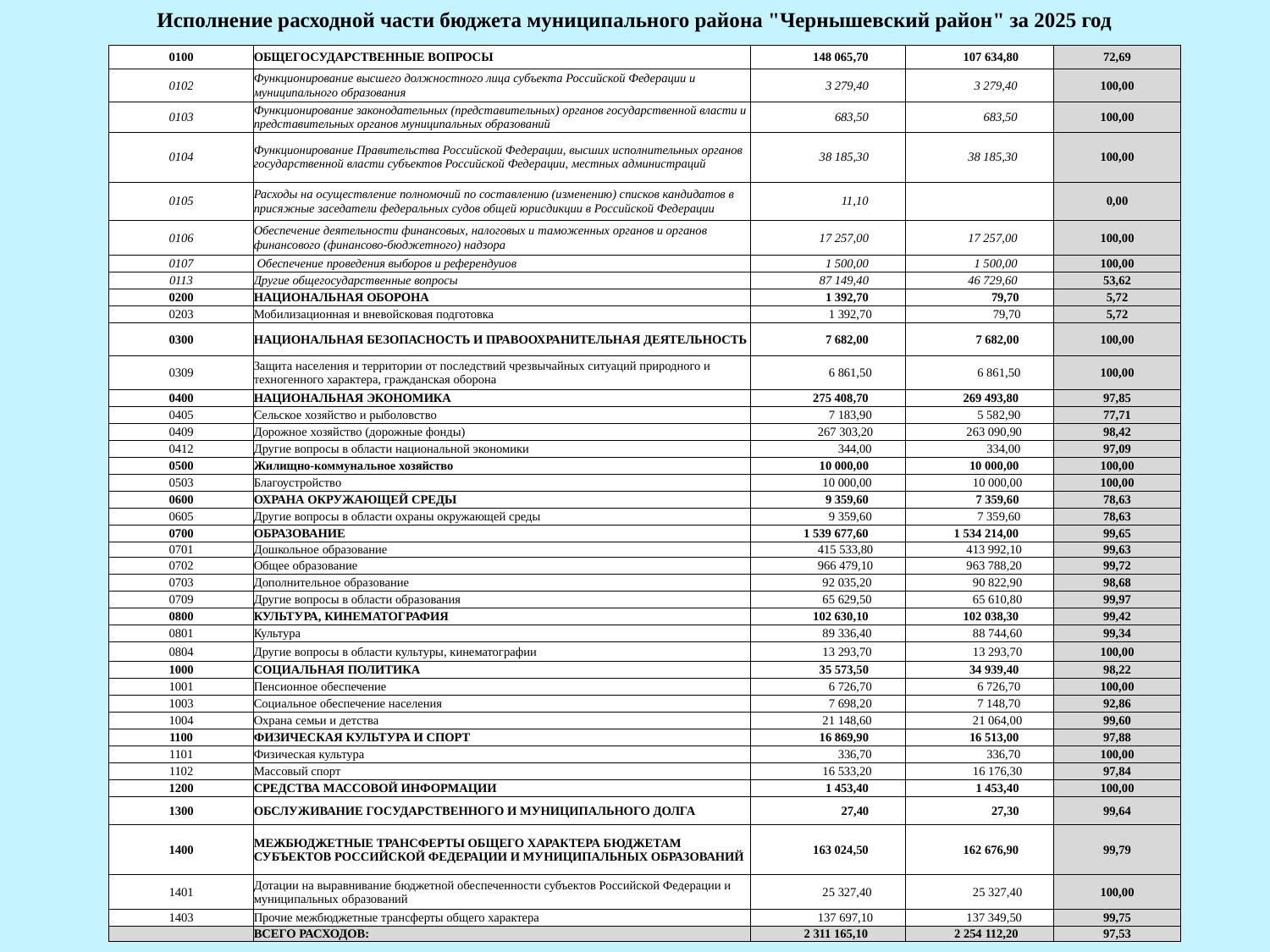

Исполнение расходной части бюджета муниципального района "Чернышевский район" за 2025 год
| 0100 | ОБЩЕГОСУДАРСТВЕННЫЕ ВОПРОСЫ | 148 065,70 | 107 634,80 | 72,69 |
| --- | --- | --- | --- | --- |
| 0102 | Функционирование высшего должностного лица субъекта Российской Федерации и муниципального образования | 3 279,40 | 3 279,40 | 100,00 |
| 0103 | Функционирование законодательных (представительных) органов государственной власти и представительных органов муниципальных образований | 683,50 | 683,50 | 100,00 |
| 0104 | Функционирование Правительства Российской Федерации, высших исполнительных органов государственной власти субъектов Российской Федерации, местных администраций | 38 185,30 | 38 185,30 | 100,00 |
| 0105 | Расходы на осуществление полномочий по составлению (изменению) списков кандидатов в присяжные заседатели федеральных судов общей юрисдикции в Российской Федерации | 11,10 |  | 0,00 |
| 0106 | Обеспечение деятельности финансовых, налоговых и таможенных органов и органов финансового (финансово-бюджетного) надзора | 17 257,00 | 17 257,00 | 100,00 |
| 0107 | Обеспечение проведения выборов и референдуиов | 1 500,00 | 1 500,00 | 100,00 |
| 0113 | Другие общегосударственные вопросы | 87 149,40 | 46 729,60 | 53,62 |
| 0200 | НАЦИОНАЛЬНАЯ ОБОРОНА | 1 392,70 | 79,70 | 5,72 |
| 0203 | Мобилизационная и вневойсковая подготовка | 1 392,70 | 79,70 | 5,72 |
| 0300 | НАЦИОНАЛЬНАЯ БЕЗОПАСНОСТЬ И ПРАВООХРАНИТЕЛЬНАЯ ДЕЯТЕЛЬНОСТЬ | 7 682,00 | 7 682,00 | 100,00 |
| 0309 | Защита населения и территории от последствий чрезвычайных ситуаций природного и техногенного характера, гражданская оборона | 6 861,50 | 6 861,50 | 100,00 |
| 0400 | НАЦИОНАЛЬНАЯ ЭКОНОМИКА | 275 408,70 | 269 493,80 | 97,85 |
| 0405 | Сельское хозяйство и рыболовство | 7 183,90 | 5 582,90 | 77,71 |
| 0409 | Дорожное хозяйство (дорожные фонды) | 267 303,20 | 263 090,90 | 98,42 |
| 0412 | Другие вопросы в области национальной экономики | 344,00 | 334,00 | 97,09 |
| 0500 | Жилищно-коммунальное хозяйство | 10 000,00 | 10 000,00 | 100,00 |
| 0503 | Благоустройство | 10 000,00 | 10 000,00 | 100,00 |
| 0600 | ОХРАНА ОКРУЖАЮЩЕЙ СРЕДЫ | 9 359,60 | 7 359,60 | 78,63 |
| 0605 | Другие вопросы в области охраны окружающей среды | 9 359,60 | 7 359,60 | 78,63 |
| 0700 | ОБРАЗОВАНИЕ | 1 539 677,60 | 1 534 214,00 | 99,65 |
| 0701 | Дошкольное образование | 415 533,80 | 413 992,10 | 99,63 |
| 0702 | Общее образование | 966 479,10 | 963 788,20 | 99,72 |
| 0703 | Дополнительное образование | 92 035,20 | 90 822,90 | 98,68 |
| 0709 | Другие вопросы в области образования | 65 629,50 | 65 610,80 | 99,97 |
| 0800 | КУЛЬТУРА, КИНЕМАТОГРАФИЯ | 102 630,10 | 102 038,30 | 99,42 |
| 0801 | Культура | 89 336,40 | 88 744,60 | 99,34 |
| 0804 | Другие вопросы в области культуры, кинематографии | 13 293,70 | 13 293,70 | 100,00 |
| 1000 | СОЦИАЛЬНАЯ ПОЛИТИКА | 35 573,50 | 34 939,40 | 98,22 |
| 1001 | Пенсионное обеспечение | 6 726,70 | 6 726,70 | 100,00 |
| 1003 | Социальное обеспечение населения | 7 698,20 | 7 148,70 | 92,86 |
| 1004 | Охрана семьи и детства | 21 148,60 | 21 064,00 | 99,60 |
| 1100 | ФИЗИЧЕСКАЯ КУЛЬТУРА И СПОРТ | 16 869,90 | 16 513,00 | 97,88 |
| 1101 | Физическая культура | 336,70 | 336,70 | 100,00 |
| 1102 | Массовый спорт | 16 533,20 | 16 176,30 | 97,84 |
| 1200 | СРЕДСТВА МАССОВОЙ ИНФОРМАЦИИ | 1 453,40 | 1 453,40 | 100,00 |
| 1300 | ОБСЛУЖИВАНИЕ ГОСУДАРСТВЕННОГО И МУНИЦИПАЛЬНОГО ДОЛГА | 27,40 | 27,30 | 99,64 |
| 1400 | МЕЖБЮДЖЕТНЫЕ ТРАНСФЕРТЫ ОБЩЕГО ХАРАКТЕРА БЮДЖЕТАМ СУБЪЕКТОВ РОССИЙСКОЙ ФЕДЕРАЦИИ И МУНИЦИПАЛЬНЫХ ОБРАЗОВАНИЙ | 163 024,50 | 162 676,90 | 99,79 |
| 1401 | Дотации на выравнивание бюджетной обеспеченности субъектов Российской Федерации и муниципальных образований | 25 327,40 | 25 327,40 | 100,00 |
| 1403 | Прочие межбюджетные трансферты общего характера | 137 697,10 | 137 349,50 | 99,75 |
|  | ВСЕГО РАСХОДОВ: | 2 311 165,10 | 2 254 112,20 | 97,53 |